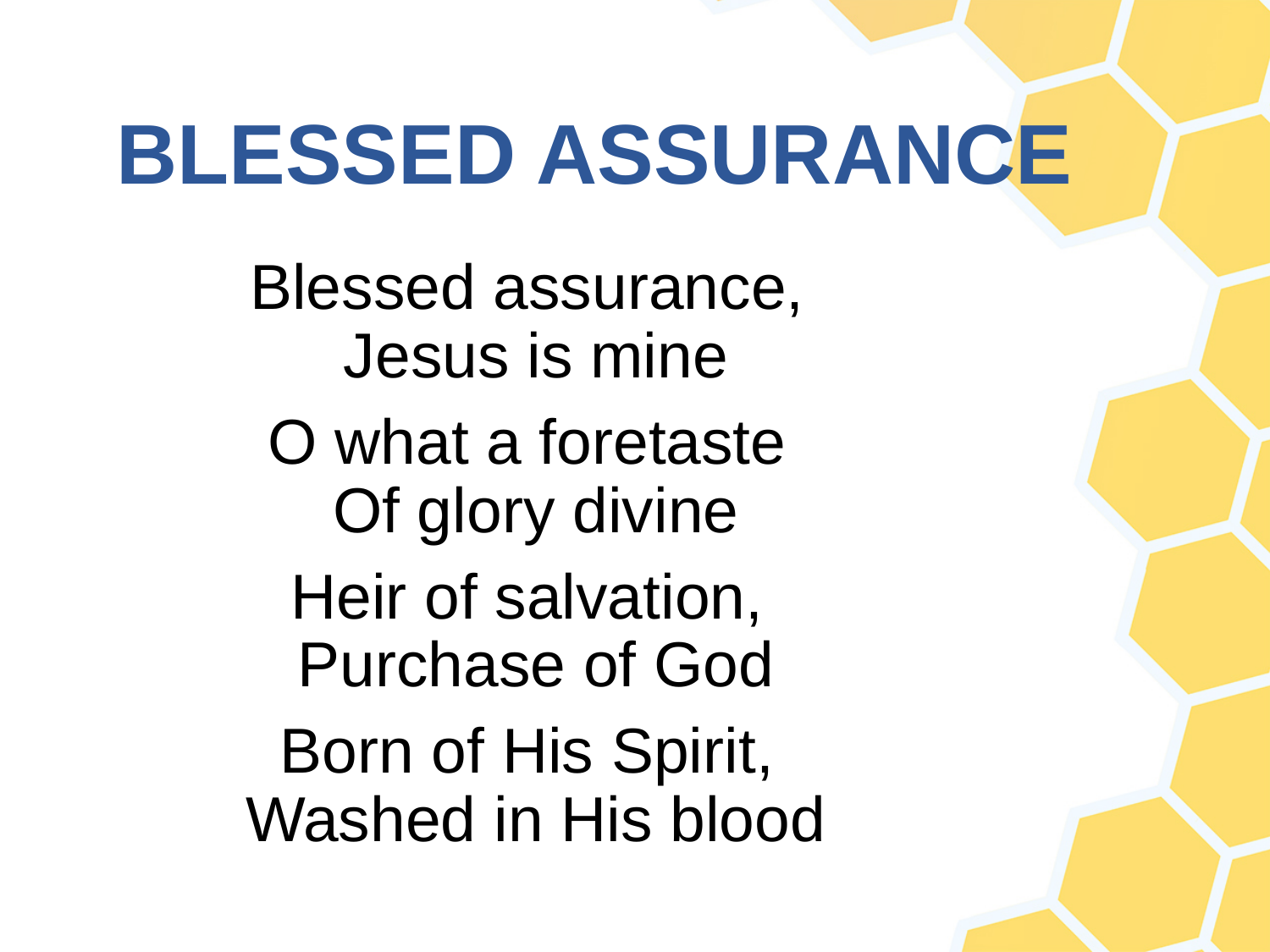

# BLESSED ASSURANCE
Blessed assurance,
Jesus is mine
O what a foretaste
Of glory divine
Heir of salvation,
Purchase of God
Born of His Spirit,
Washed in His blood